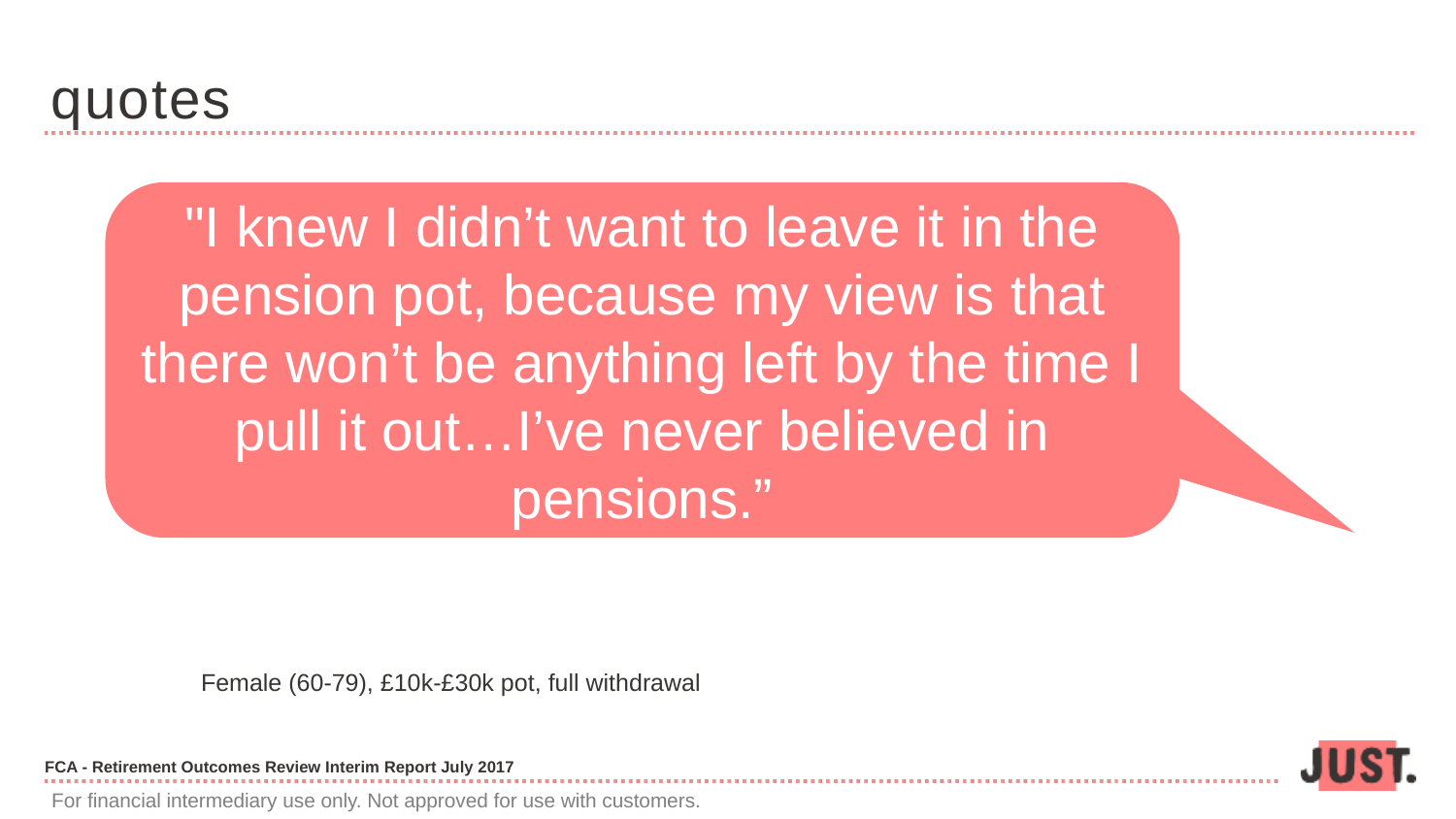

# quotes
"I knew I didn’t want to leave it in the pension pot, because my view is that there won’t be anything left by the time I pull it out…I’ve never believed in pensions.”

Female (60-79), £10k-£30k pot, full withdrawal
FCA - Retirement Outcomes Review Interim Report July 2017
For financial intermediary use only. Not approved for use with customers.